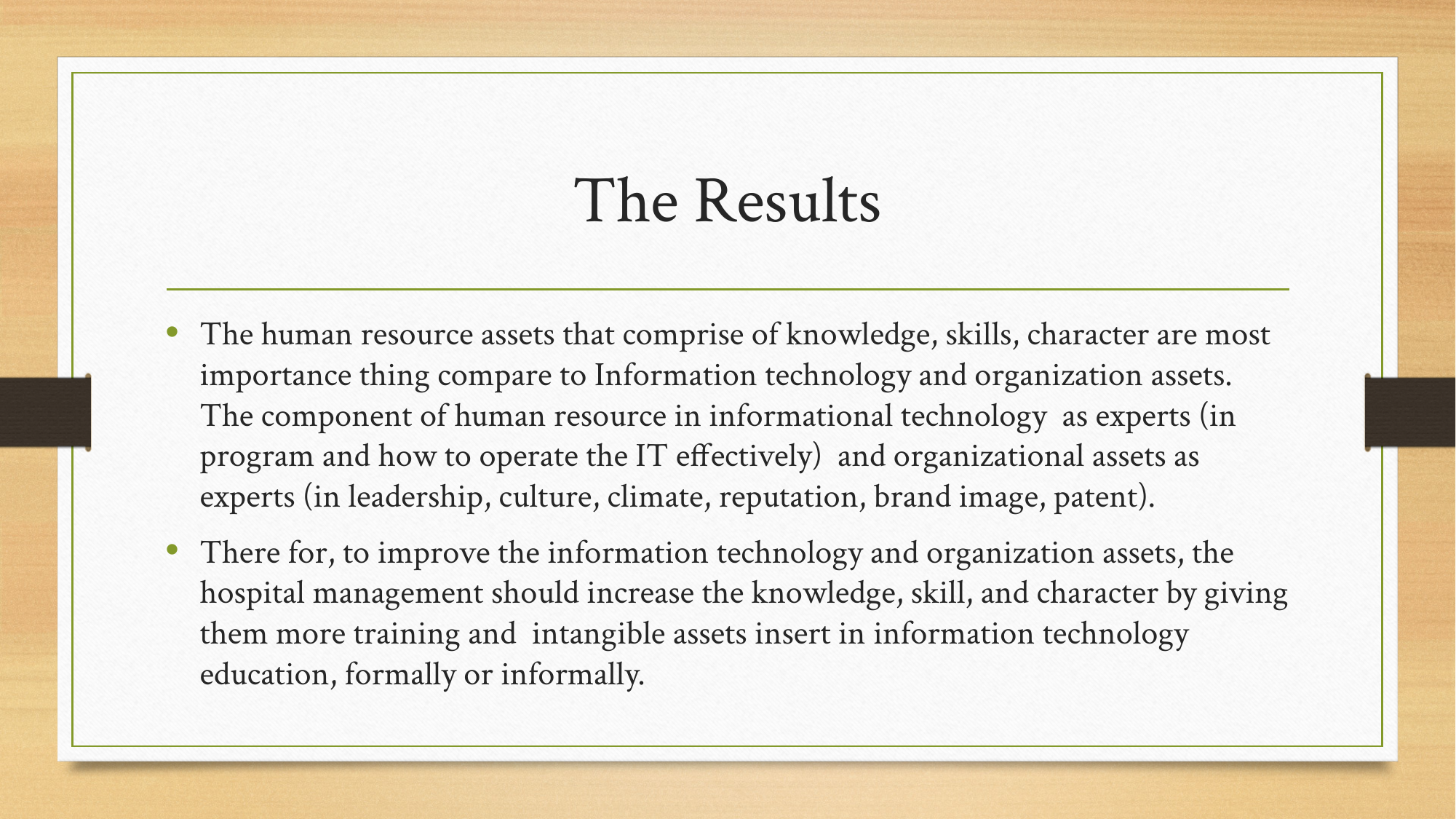

# The Results
The human resource assets that comprise of knowledge, skills, character are most importance thing compare to Information technology and organization assets. The component of human resource in informational technology  as experts (in program and how to operate the IT effectively)  and organizational assets as experts (in leadership, culture, climate, reputation, brand image, patent).
There for, to improve the information technology and organization assets, the hospital management should increase the knowledge, skill, and character by giving them more training and  intangible assets insert in information technology education, formally or informally.